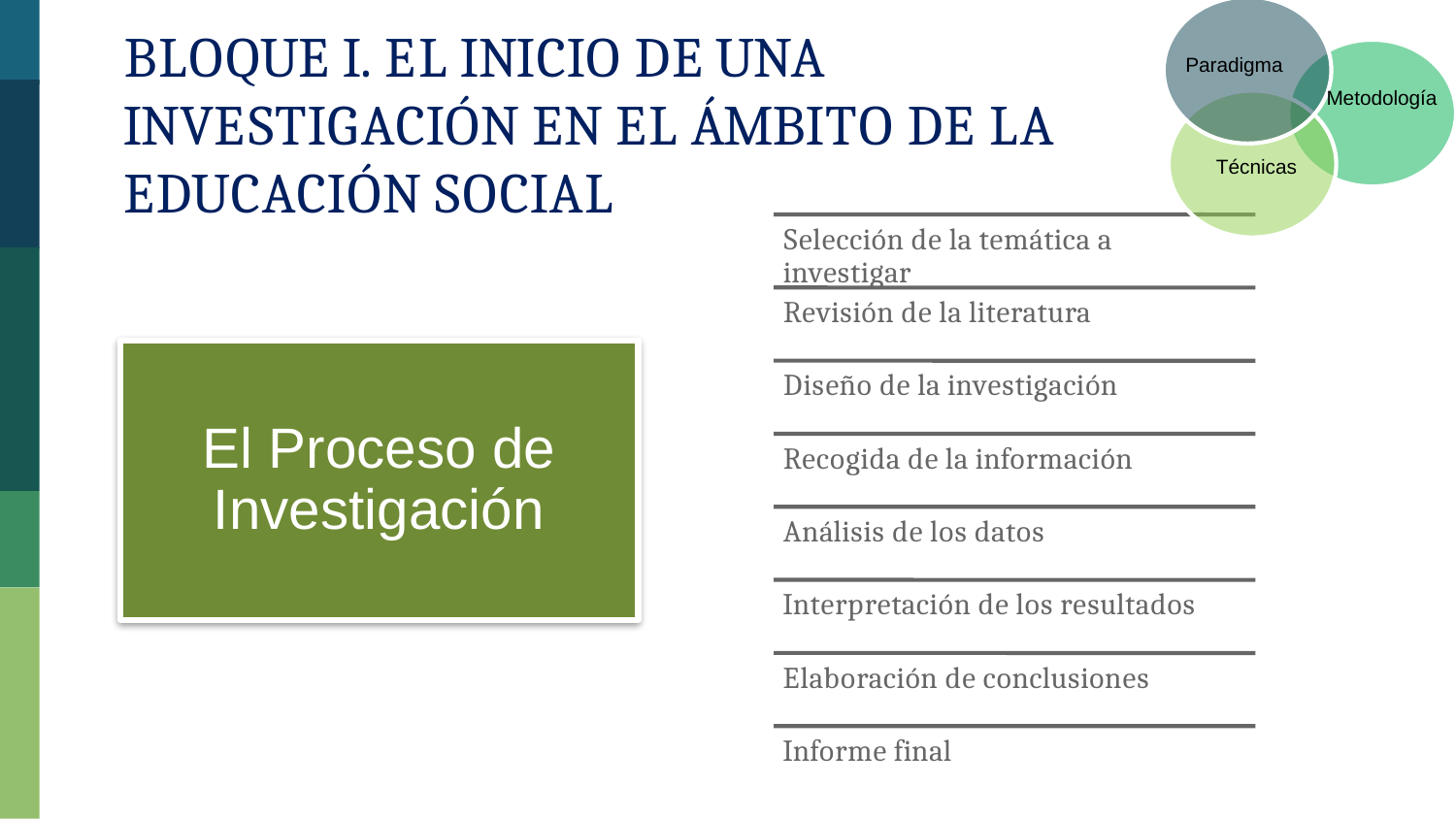

Paradigma
Metodología

Técnicas
Bloque I. El inicio de una investigación en el ámbito de la Educación Social

Selección de la temática a investigar
Revisión de la literatura
Diseño de la investigación
Recogida de la información
Análisis de los datos
Interpretación de los resultados
Elaboración de conclusiones
Informe final
El Proceso de Investigación